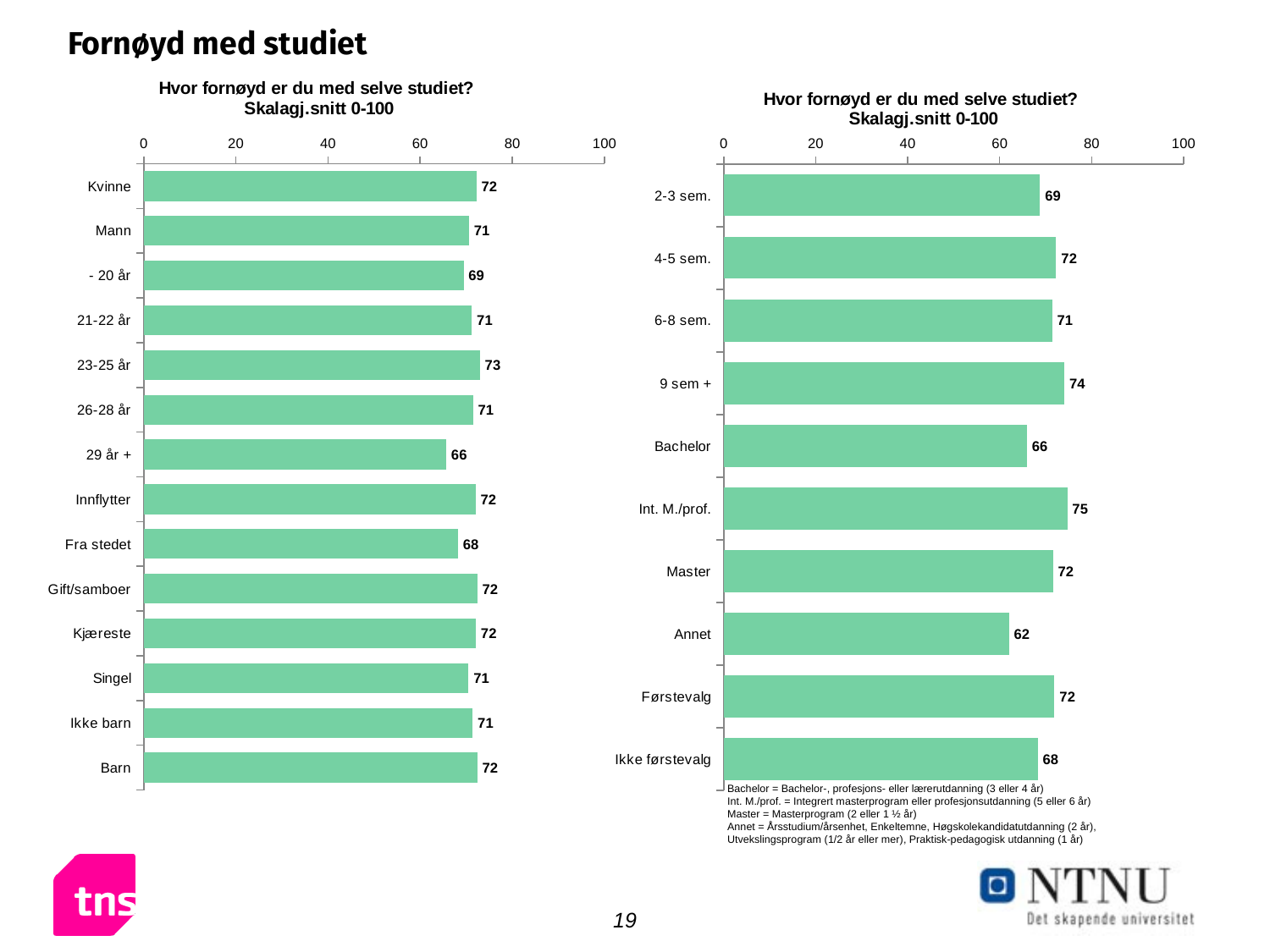

# Fornøyd med studiet

### Chart: Hvor fornøyd er du med selve studiet?
Skalagj.snitt 0-100

| Category | Kolonne1 |
|---|---|
| Kvinne | 72.2 |
| Mann | 70.6 |
| - 20 år | 69.42271462811193 |
| 21-22 år | 71.19544378109383 |
| 23-25 år | 72.97383276870163 |
| 26-28 år | 71.46905452310187 |
| 29 år + | 65.65428881207067 |
| Innflytter | 72.0 |
| Fra stedet | 68.2 |
| Gift/samboer | 72.4 |
| Kjæreste | 72.1 |
| Singel | 70.5 |
| Ikke barn | 71.4 |
| Barn | 72.4 |

### Chart: Hvor fornøyd er du med selve studiet?
Skalagj.snitt 0-100

| Category | Kolonne1 |
|---|---|
| 2-3 sem. | 68.8 |
| 4-5 sem. | 72.3 |
| 6-8 sem. | 71.4 |
| 9 sem + | 74.1 |
| Bachelor | 65.9 |
| Int. M./prof. | 74.7 |
| Master | 71.6 |
| Annet | 62.0 |
| Førstevalg | 71.9 |
| Ikke førstevalg | 68.3 |
Bachelor = Bachelor-, profesjons- eller lærerutdanning (3 eller 4 år)
Int. M./prof. = Integrert masterprogram eller profesjonsutdanning (5 eller 6 år)
Master = Masterprogram (2 eller 1 ½ år)
Annet = Årsstudium/årsenhet, Enkeltemne, Høgskolekandidatutdanning (2 år), Utvekslingsprogram (1/2 år eller mer), Praktisk-pedagogisk utdanning (1 år)